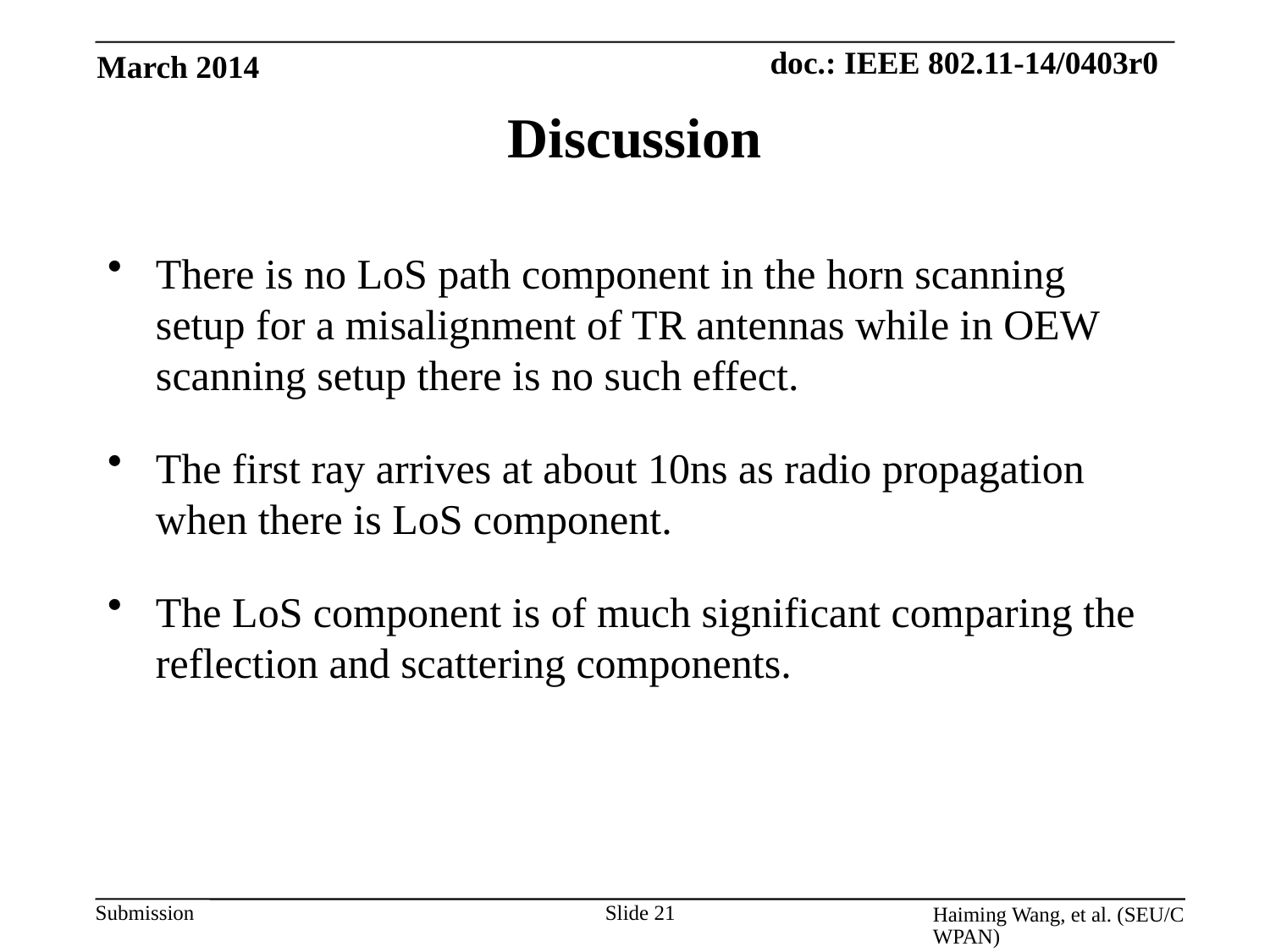

March 2014
# Discussion
There is no LoS path component in the horn scanning setup for a misalignment of TR antennas while in OEW scanning setup there is no such effect.
The first ray arrives at about 10ns as radio propagation when there is LoS component.
The LoS component is of much significant comparing the reflection and scattering components.

Slide 21
Haiming Wang, et al. (SEU/CWPAN)